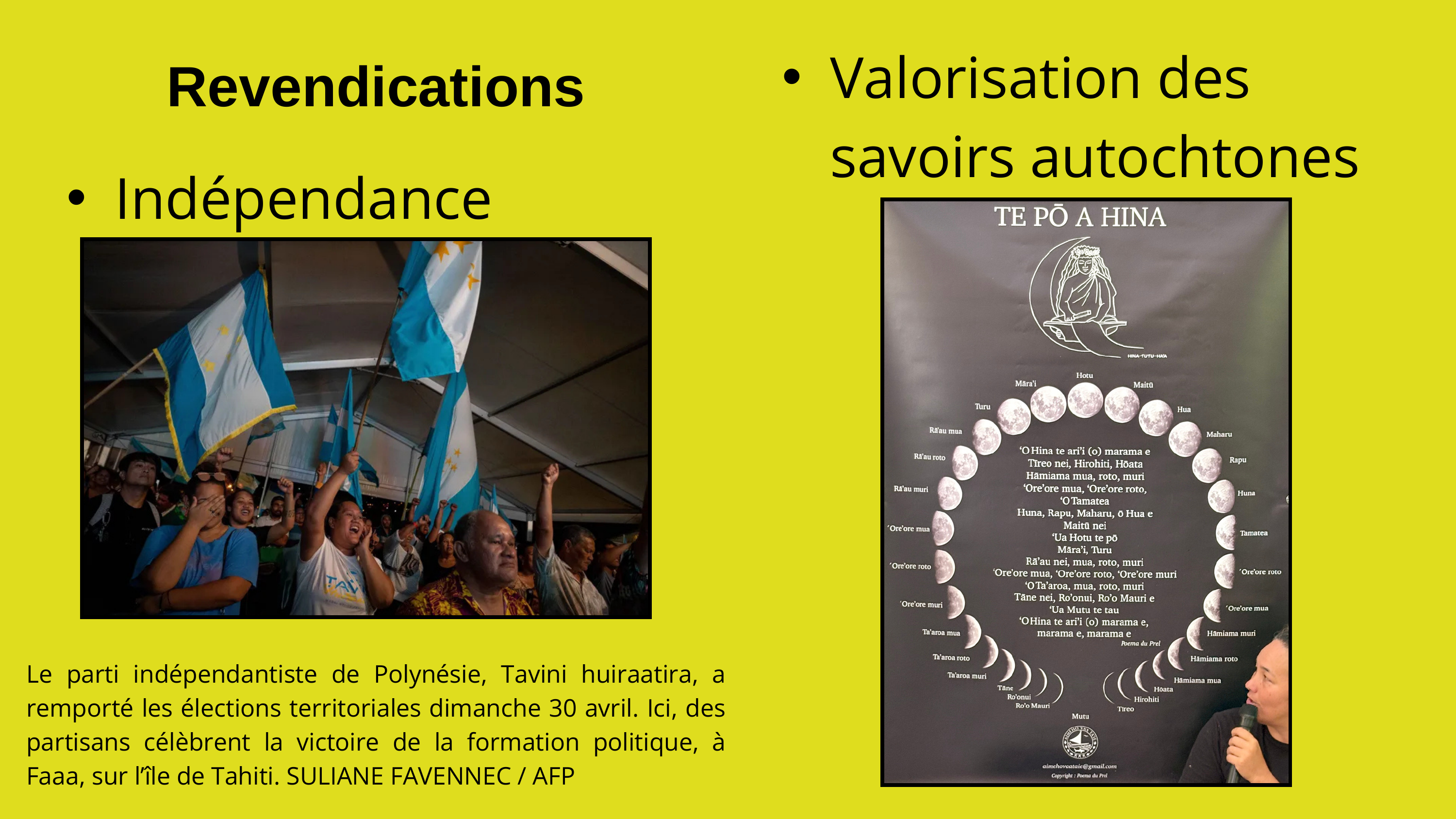

Revendications
Indépendance
Valorisation des savoirs autochtones

Le parti indépendantiste de Polynésie, Tavini huiraatira, a remporté les élections territoriales dimanche 30 avril. Ici, des partisans célèbrent la victoire de la formation politique, à Faaa, sur l’île de Tahiti. SULIANE FAVENNEC / AFP